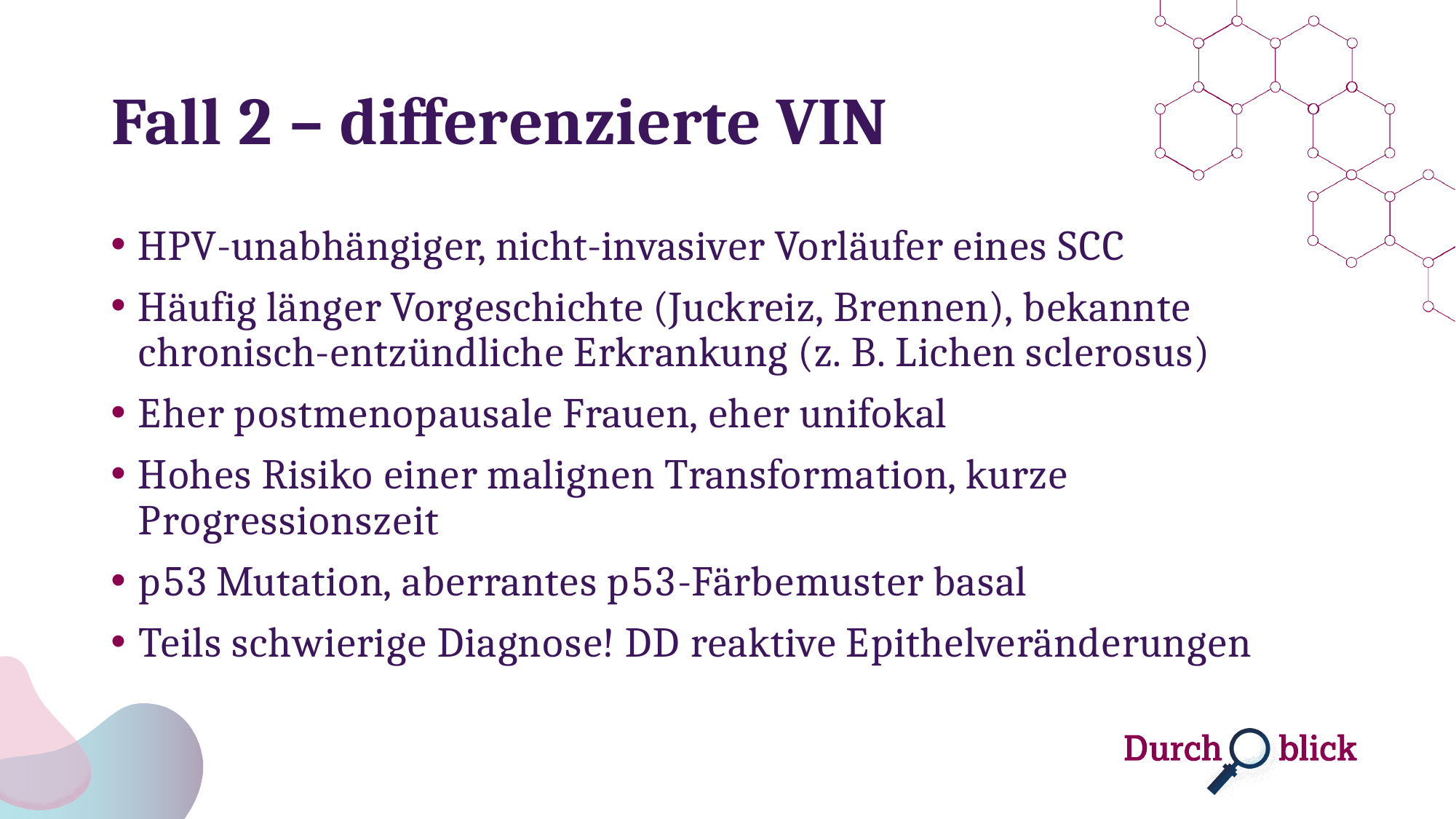

# Fall 2 – differenzierte VIN
HPV-unabhängiger, nicht-invasiver Vorläufer eines SCC
Häufig länger Vorgeschichte (Juckreiz, Brennen), bekannte chronisch-entzündliche Erkrankung (z. B. Lichen sclerosus)
Eher postmenopausale Frauen, eher unifokal
Hohes Risiko einer malignen Transformation, kurze Progressionszeit
p53 Mutation, aberrantes p53-Färbemuster basal
Teils schwierige Diagnose! DD reaktive Epithelveränderungen